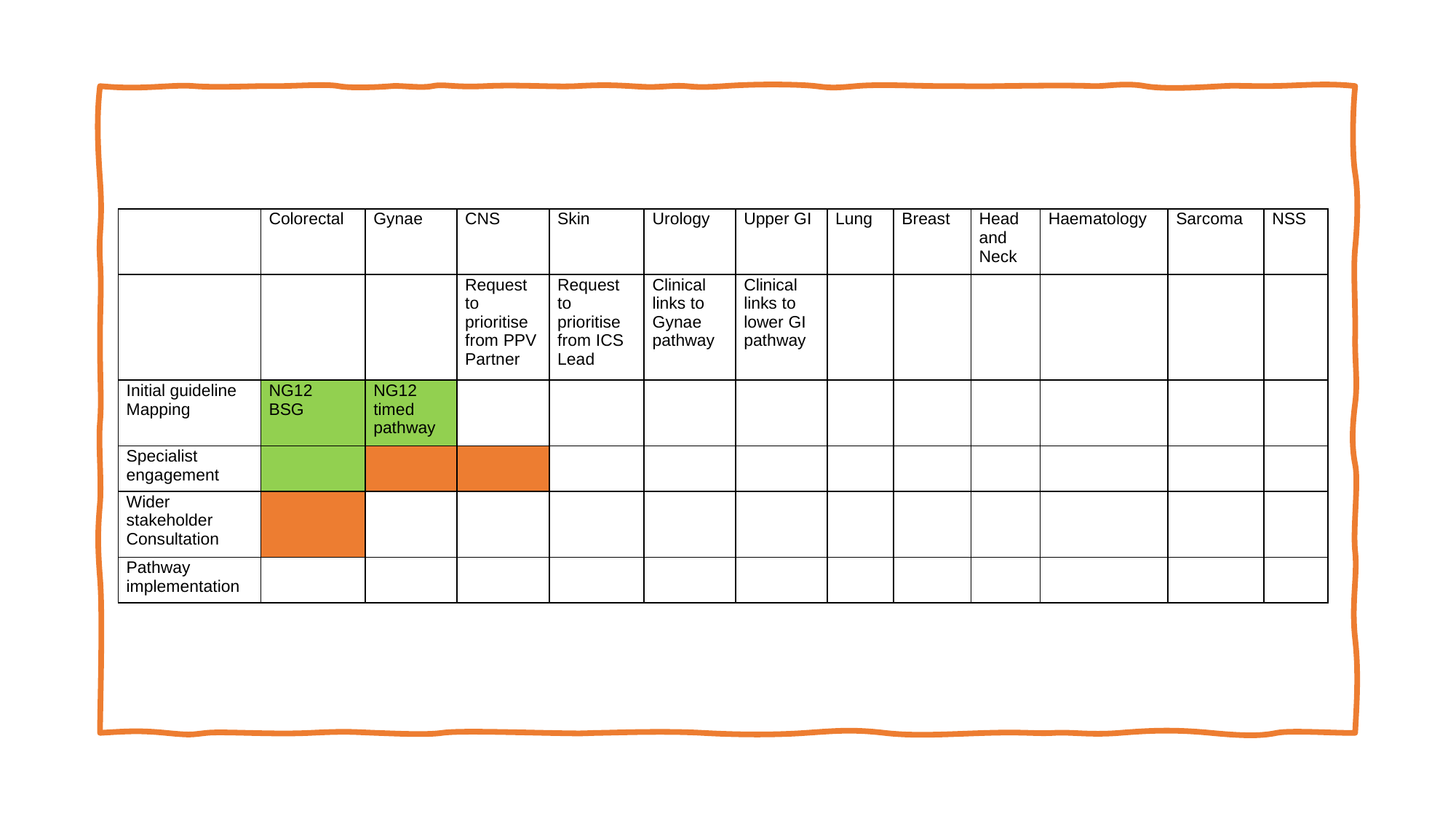

|  | Colorectal | Gynae | CNS | Skin | Urology | Upper GI | Lung | Breast | Head and Neck | Haematology | Sarcoma | NSS |
| --- | --- | --- | --- | --- | --- | --- | --- | --- | --- | --- | --- | --- |
|  |  |  | Request to prioritise from PPV Partner | Request to prioritise from ICS Lead | Clinical links to Gynae pathway | Clinical links to lower GI pathway |  |  |  |  |  |  |
| Initial guideline Mapping | NG12 BSG | NG12 timed pathway |  |  |  |  |  |  |  |  |  |  |
| Specialist engagement |  |  |  |  |  |  |  |  |  |  |  |  |
| Wider stakeholder Consultation |  |  |  |  |  |  |  |  |  |  |  |  |
| Pathway implementation |  |  |  |  |  |  |  |  |  |  |  |  |